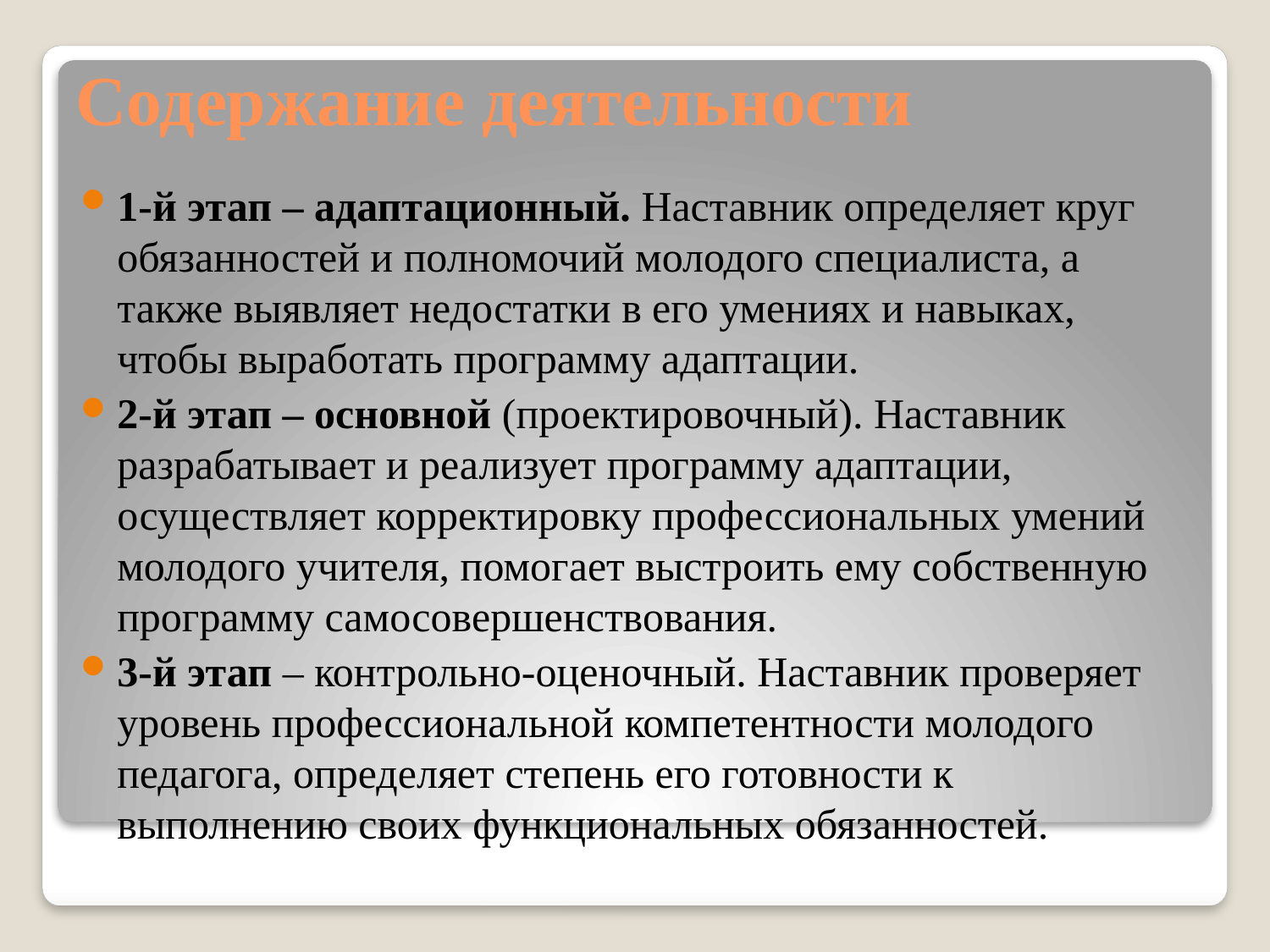

# Содержание деятельности
1­-й этап – адаптационный. Наставник определяет круг обязанностей и полномочий молодого специалиста, а также выявляет недостатки в его умениях и навыках, чтобы выработать программу адаптации.
2-­й этап – основной (проектировочный). Наставник разрабатывает и реализует программу адаптации, осуществляет корректировку профессиональных умений молодого учителя, помогает выстроить ему собственную программу самосовершенствования.
3­-й этап – контрольно-­оценочный. Наставник проверяет уровень профессиональной компетентности молодого педагога, определяет степень его готовности к выполнению своих функциональных обязанностей.